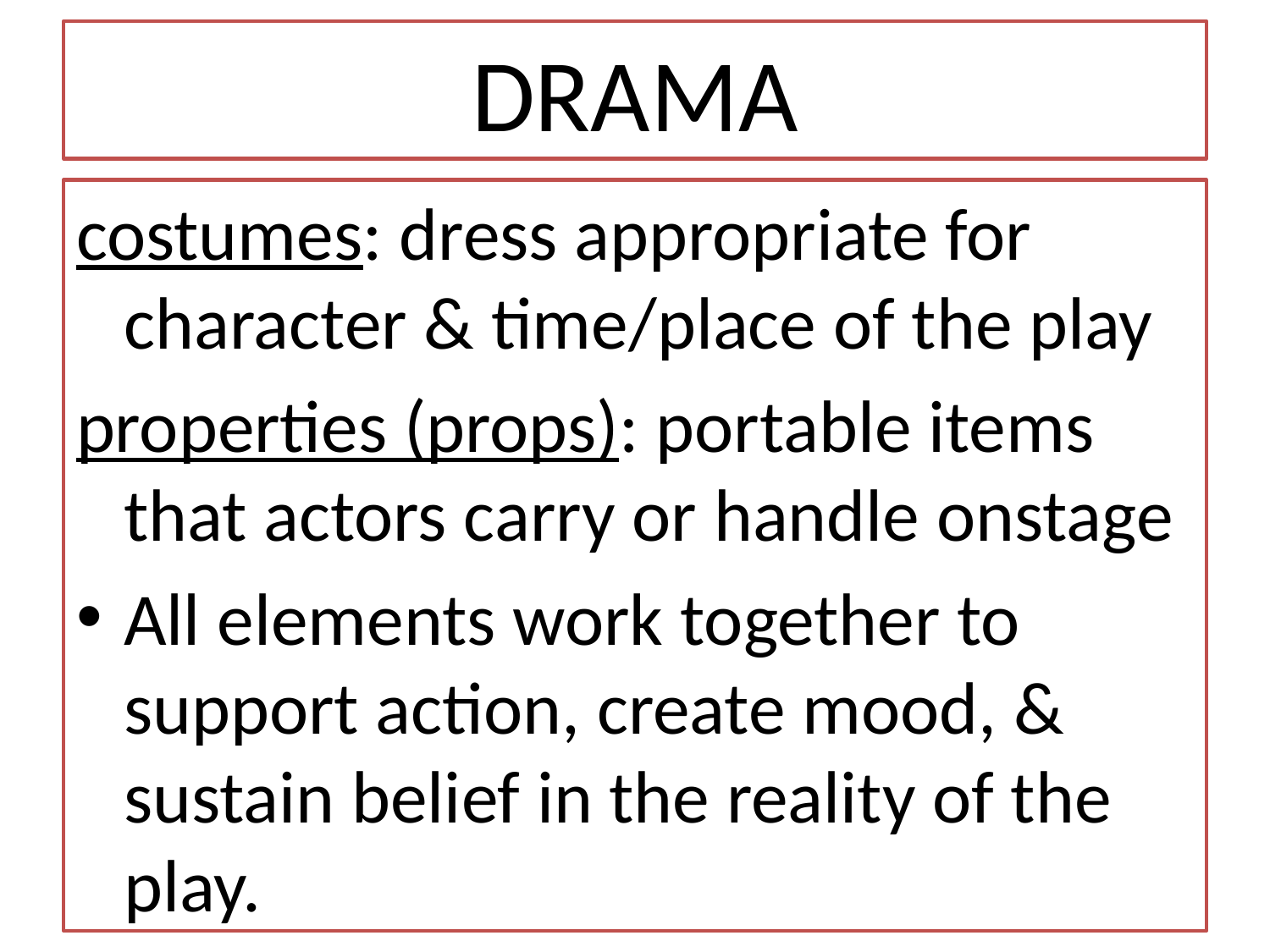

# DRAMA
costumes: dress appropriate for character & time/place of the play
properties (props): portable items that actors carry or handle onstage
All elements work together to support action, create mood, & sustain belief in the reality of the play.